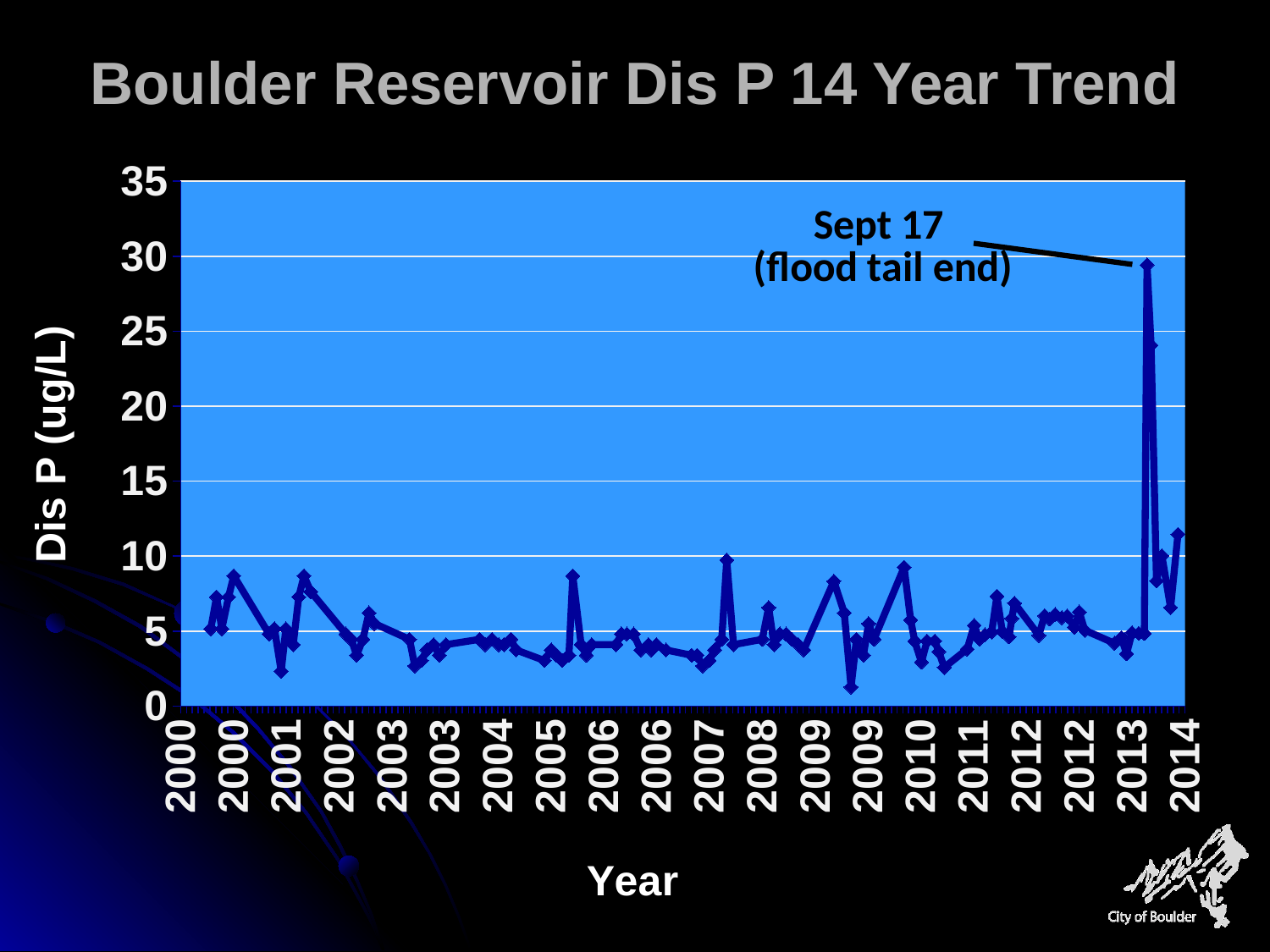

Boulder Reservoir Dis P 14 Year Trend

### Chart

| Category |  |
|---|---|
| 36682 | 5.1557999999999975 |
| 36712 | 7.2742 |
| 36739 | 5.1557999999999975 |
| 36774 | 7.2742 |
| 36801 | 8.6864 |
| 36984 | 4.8027 |
| 37012 | 5.1557999999999975 |
| 37047 | 2.3311999999999977 |
| 37071 | 5.1557999999999975 |
| 37109 | 4.0966 |
| 37138 | 7.2742 |
| 37165 | 8.6864 |
| 37200 | 7.627199999999987 |
| 37382 | 4.8027 |
| 37410 | 4.449600000000012 |
| 37438 | 3.3903999999999987 |
| 37470 | 4.449600000000012 |
| 37502 | 6.2149999999999945 |
| 37529 | 5.5088 |
| 37712 | 4.449600000000012 |
| 37739 | 2.6843 |
| 37774 | 3.0374 |
| 37802 | 3.743500000000006 |
| 37837 | 4.0966 |
| 37866 | 3.3903999999999987 |
| 37900 | 4.0966 |
| 38075 | 4.449600000000012 |
| 38104 | 4.0966 |
| 38139 | 4.449600000000012 |
| 38174 | 4.0966 |
| 38201 | 4.0966 |
| 38237 | 4.449600000000012 |
| 38264 | 3.743500000000006 |
| 38411 | 3.0374 |
| 38446 | 3.743500000000006 |
| 38474 | 3.3903999999999987 |
| 38503 | 3.0374 |
| 38538 | 3.3903999999999987 |
| 38558 | 8.6864 |
| 38601 | 4.0966 |
| 38628 | 3.3903999999999987 |
| 38656 | 4.0966 |
| 38782 | 4.0966 |
| 38810 | 4.8027 |
| 38838 | 4.8027 |
| 38873 | 4.8027 |
| 38910 | 3.743500000000006 |
| 38950 | 4.0966 |
| 38965 | 3.743500000000006 |
| 38992 | 4.0966 |
| 39041 | 3.743500000000006 |
| 39174 | 3.3903999999999987 |
| 39202 | 3.3903999999999987 |
| 39231 | 2.6843 |
| 39265 | 3.0374 |
| 39293 | 3.743500000000006 |
| 39330 | 4.449600000000012 |
| 39356 | 9.745600000000001 |
| 39391 | 4.0966 |
| 39540 | 4.449600000000012 |
| 39573 | 6.567999999999988 |
| 39601 | 4.0966 |
| 39631 | 4.8027 |
| 39664 | 4.8027 |
| 39693 | 4.449600000000012 |
| 39727 | 4.0966 |
| 39755 | 3.743500000000006 |
| 39911 | 8.33 |
| 39965 | 6.22 |
| 40000 | 1.272 |
| 40028 | 4.45 |
| 40064 | 3.3903999999999987 |
| 40091 | 5.5 |
| 40119 | 4.449600000000012 |
| 40275 | 9.2568 |
| 40309 | 5.7432 |
| 40330 | 4.3378 |
| 40365 | 2.9299999999999997 |
| 40394 | 4.3378 |
| 40434 | 4.3378 |
| 40455 | 3.6351 |
| 40483 | 2.5811 |
| 40602 | 3.8 |
| 40638 | 5.38 |
| 40665 | 4.46 |
| 40694 | 4.76 |
| 40729 | 4.94 |
| 40756 | 7.33 |
| 40784 | 4.98 |
| 40819 | 4.6199999999999966 |
| 40833 | 5.85 |
| 40847 | 6.8599999999999985 |
| 40973 | 4.72 |
| 41003 | 6.03 |
| 41029 | 5.81 |
| 41058 | 6.1099999999999985 |
| 41092 | 5.9 |
| 41120 | 6.01 |
| 41157 | 5.25 |
| 41183 | 6.270000000000001 |
| 41211 | 5.06 |
| 41365 | 4.1899999999999995 |
| 41401 | 4.56 |
| 41428 | 3.4899999999999998 |
| 41456 | 4.89 |
| 41491 | 4.85 |
| 41520 | 4.84 |
| 41534 | 29.419999999999987 |
| 41555 | 24.06 |
| 41583 | 8.350000000000007 |
| 41611 | 10.02 |
| 41656 | 6.57 |
| 41694 | 11.46 |